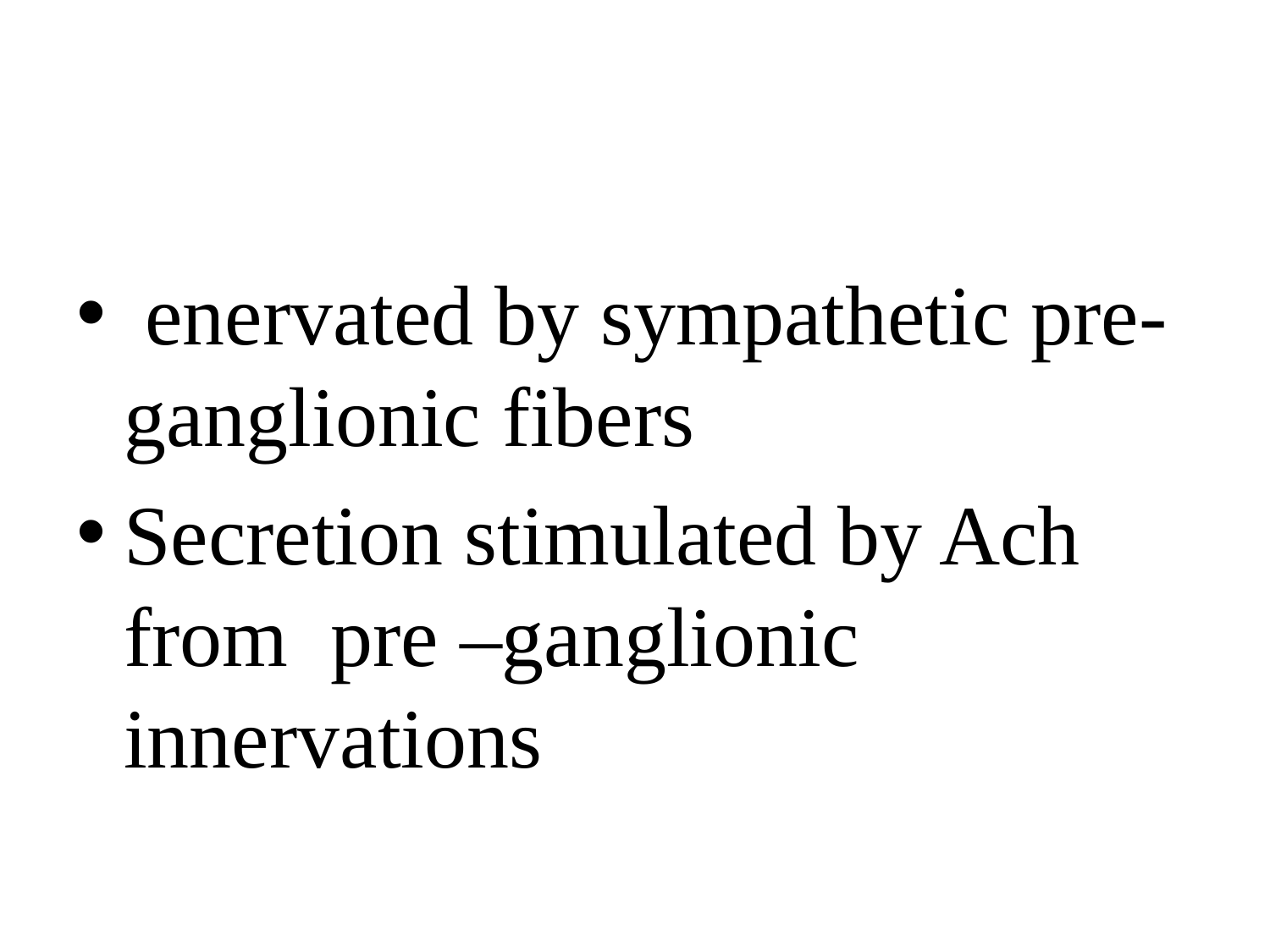

#
 enervated by sympathetic pre- ganglionic fibers
Secretion stimulated by Ach from  pre –ganglionic innervations